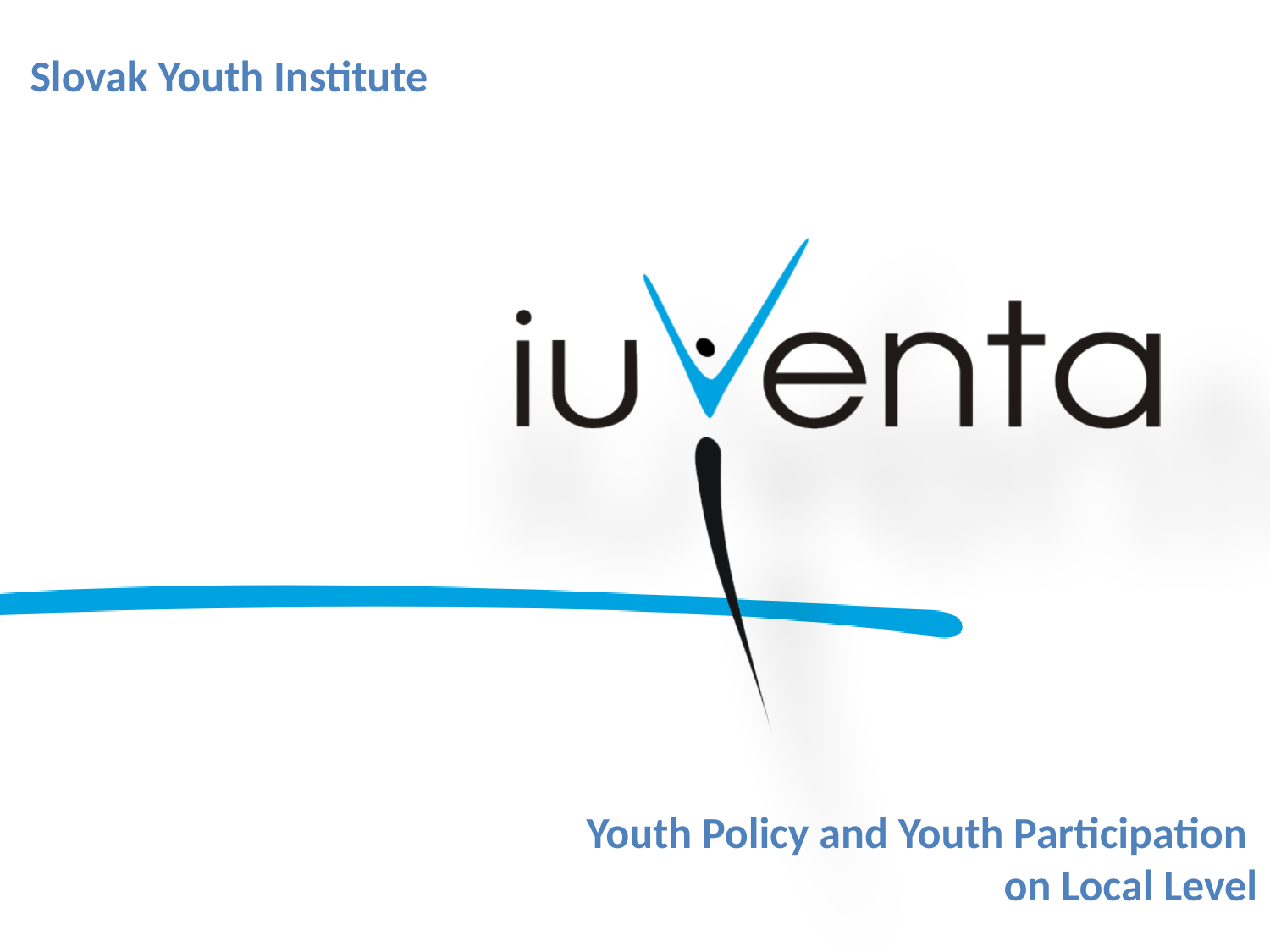

Slovak Youth Institute
Youth Policy and Youth Participation
on Local Level